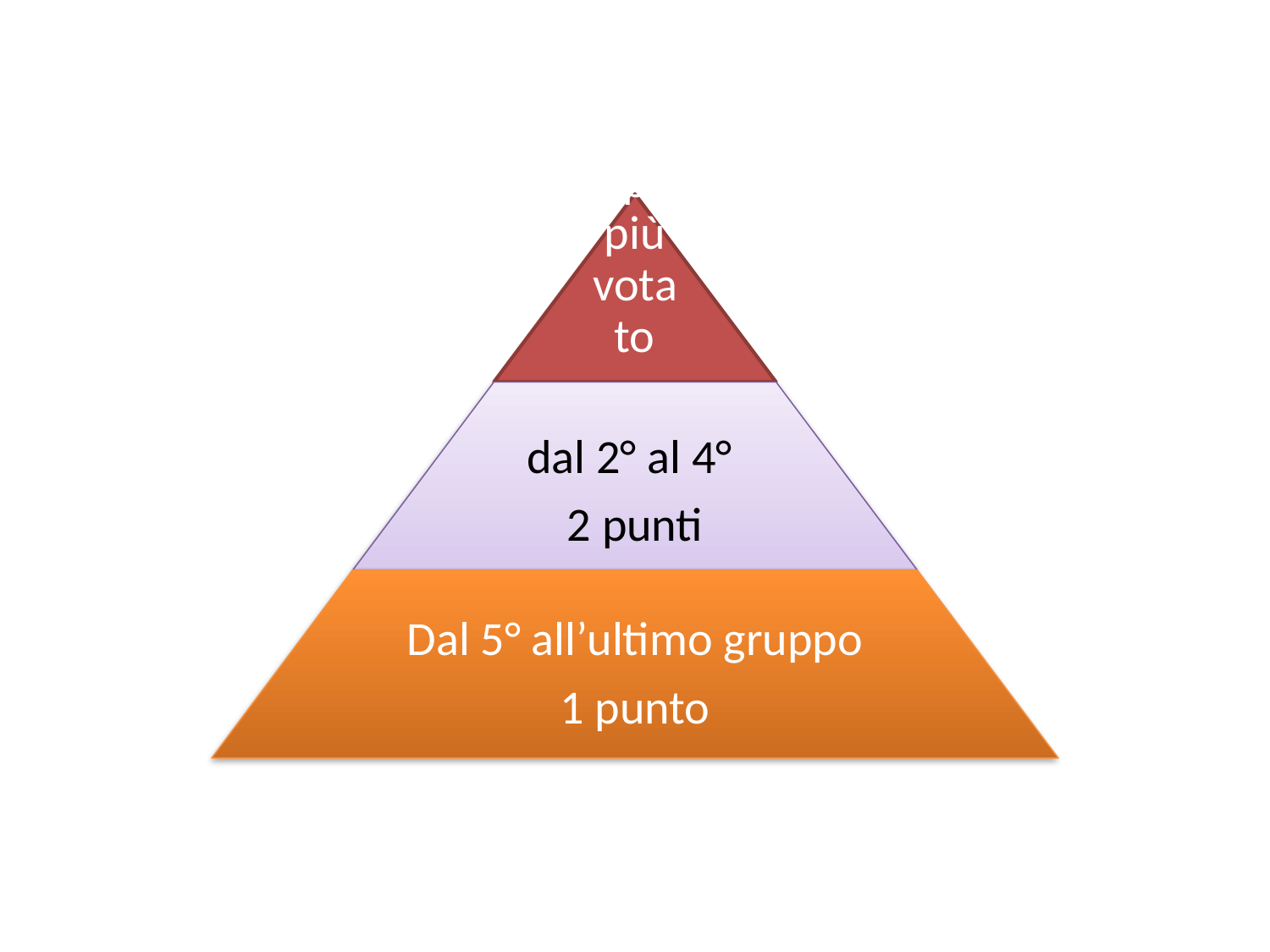

Gruppo più votato
3 punti
dal 2° al 4°
2 punti
Dal 5° all’ultimo gruppo
1 punto